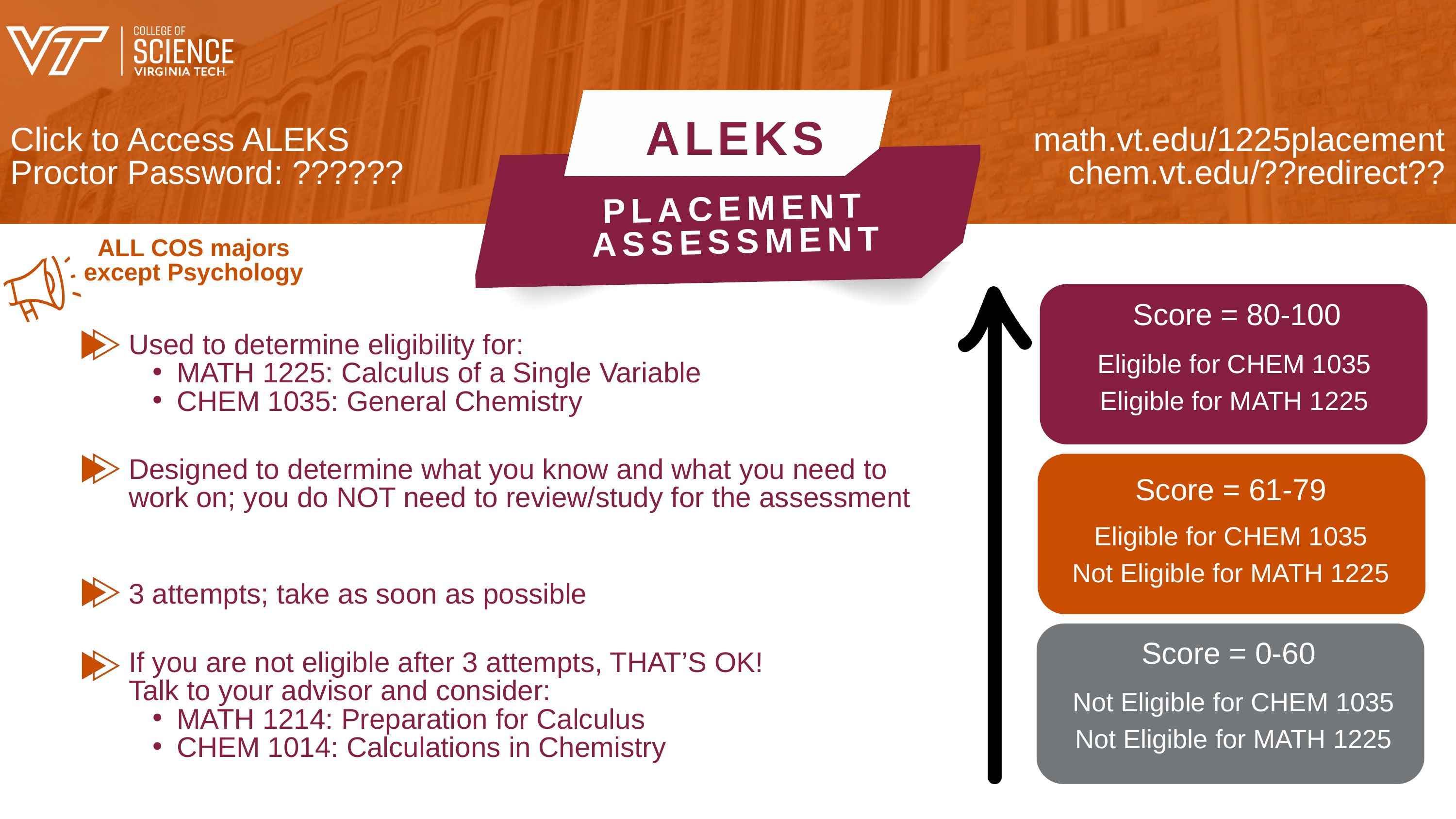

ALEKS
Click to Access ALEKS
Proctor Password: ??????
math.vt.edu/1225placement
chem.vt.edu/??redirect??

PLACEMENT ASSESSMENT

ALL COS majors
except Psychology

Score = 80-100

Used to determine eligibility for:
MATH 1225: Calculus of a Single Variable
CHEM 1035: General Chemistry
Eligible for CHEM 1035
Eligible for MATH 1225

Designed to determine what you know and what you need to work on; you do NOT need to review/study for the assessment
Score = 61-79
Eligible for CHEM 1035
Not Eligible for MATH 1225

3 attempts; take as soon as possible

Score = 0-60
If you are not eligible after 3 attempts, THAT’S OK!
Talk to your advisor and consider:
MATH 1214: Preparation for Calculus
CHEM 1014: Calculations in Chemistry

Not Eligible for CHEM 1035
Not Eligible for MATH 1225